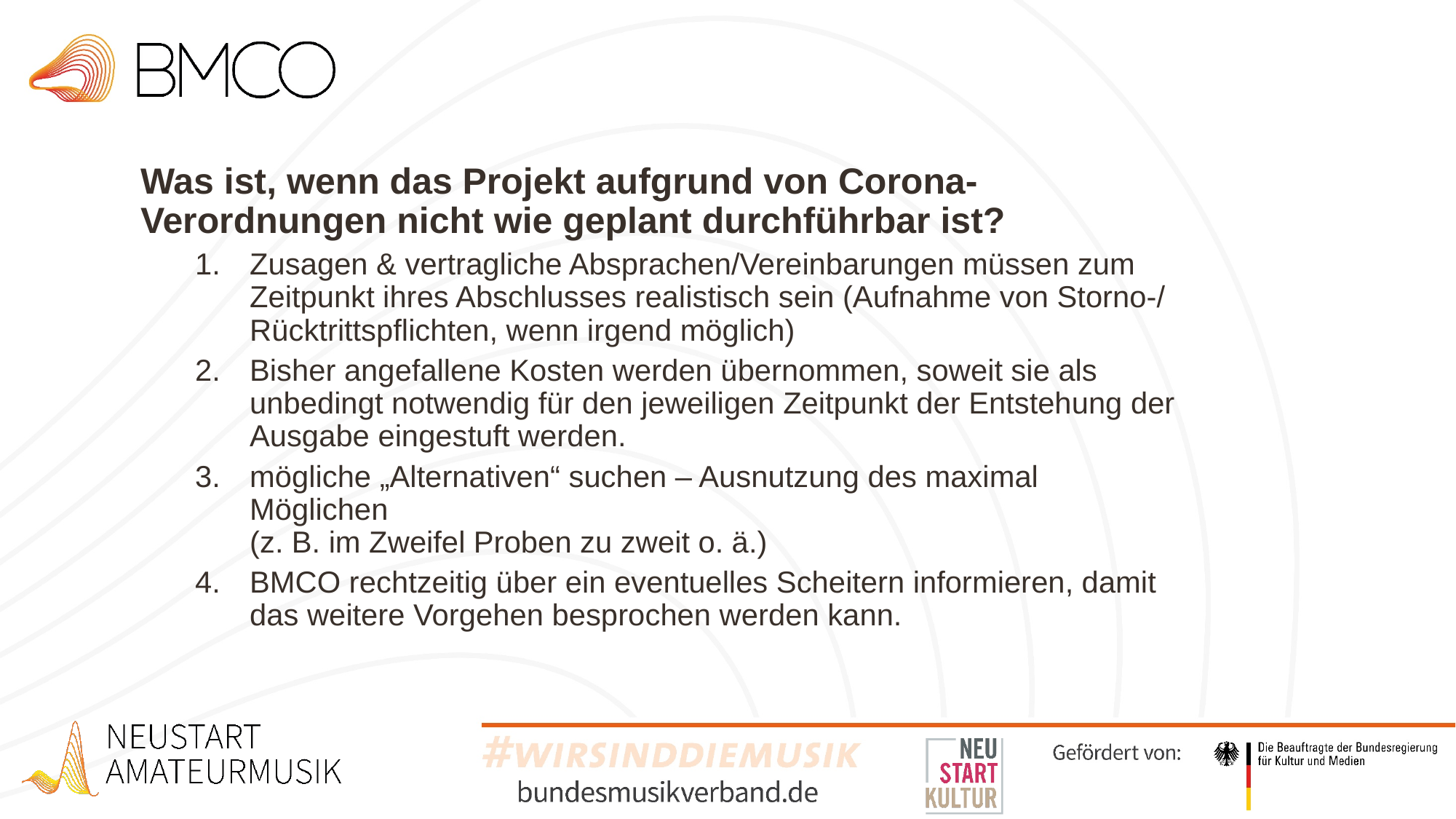

Was ist, wenn das Projekt aufgrund von Corona-Verordnungen nicht wie geplant durchführbar ist?
Zusagen & vertragliche Absprachen/Vereinbarungen müssen zum Zeitpunkt ihres Abschlusses realistisch sein (Aufnahme von Storno-/ Rücktrittspflichten, wenn irgend möglich)
Bisher angefallene Kosten werden übernommen, soweit sie als unbedingt notwendig für den jeweiligen Zeitpunkt der Entstehung der Ausgabe eingestuft werden.
mögliche „Alternativen“ suchen – Ausnutzung des maximal Möglichen
(z. B. im Zweifel Proben zu zweit o. ä.)
BMCO rechtzeitig über ein eventuelles Scheitern informieren, damit das weitere Vorgehen besprochen werden kann.